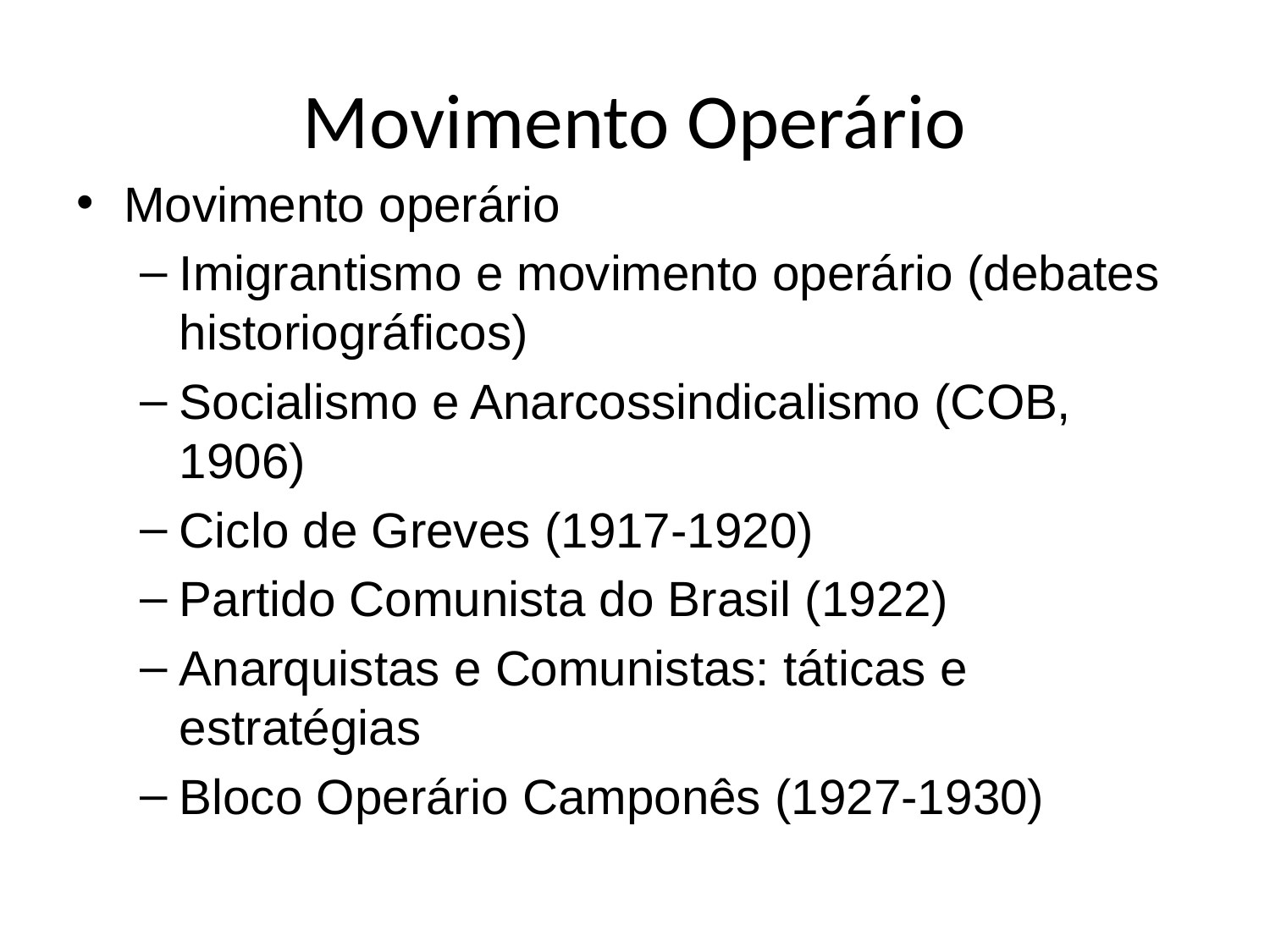

# Movimento Operário
Movimento operário
Imigrantismo e movimento operário (debates historiográficos)
Socialismo e Anarcossindicalismo (COB, 1906)
Ciclo de Greves (1917-1920)
Partido Comunista do Brasil (1922)
Anarquistas e Comunistas: táticas e estratégias
Bloco Operário Camponês (1927-1930)